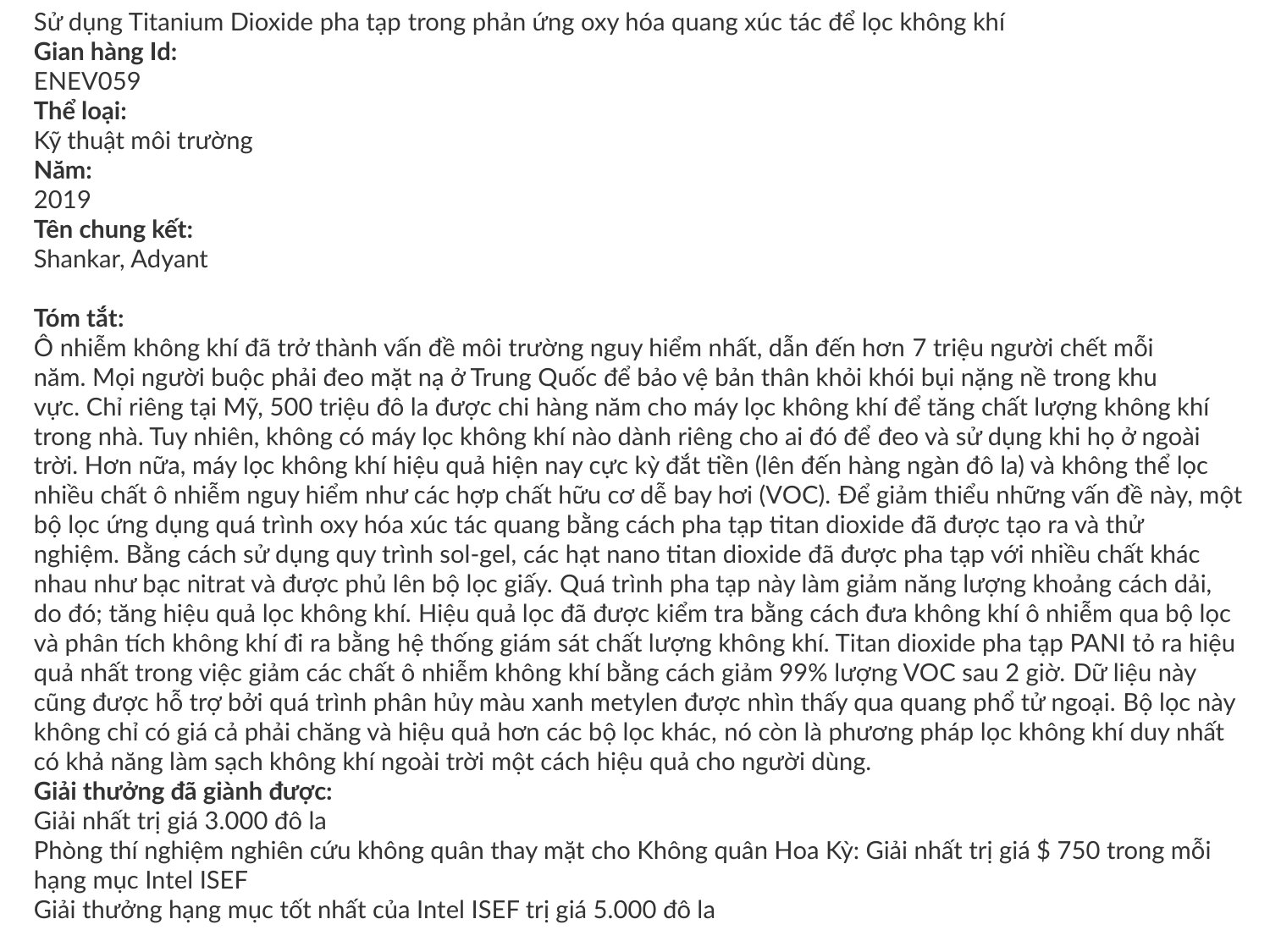

Sử dụng Titanium Dioxide pha tạp trong phản ứng oxy hóa quang xúc tác để lọc không khí
Gian hàng Id: 
ENEV059
Thể loại: 
Kỹ thuật môi trường
Năm: 
2019
Tên chung kết: 
Shankar, Adyant
Tóm tắt:
Ô nhiễm không khí đã trở thành vấn đề môi trường nguy hiểm nhất, dẫn đến hơn 7 triệu người chết mỗi năm. Mọi người buộc phải đeo mặt nạ ở Trung Quốc để bảo vệ bản thân khỏi khói bụi nặng nề trong khu vực. Chỉ riêng tại Mỹ, 500 triệu đô la được chi hàng năm cho máy lọc không khí để tăng chất lượng không khí trong nhà. Tuy nhiên, không có máy lọc không khí nào dành riêng cho ai đó để đeo và sử dụng khi họ ở ngoài trời. Hơn nữa, máy lọc không khí hiệu quả hiện nay cực kỳ đắt tiền (lên đến hàng ngàn đô la) và không thể lọc nhiều chất ô nhiễm nguy hiểm như các hợp chất hữu cơ dễ bay hơi (VOC). Để giảm thiểu những vấn đề này, một bộ lọc ứng dụng quá trình oxy hóa xúc tác quang bằng cách pha tạp titan dioxide đã được tạo ra và thử nghiệm. Bằng cách sử dụng quy trình sol-gel, các hạt nano titan dioxide đã được pha tạp với nhiều chất khác nhau như bạc nitrat và được phủ lên bộ lọc giấy. Quá trình pha tạp này làm giảm năng lượng khoảng cách dải, do đó; tăng hiệu quả lọc không khí. Hiệu quả lọc đã được kiểm tra bằng cách đưa không khí ô nhiễm qua bộ lọc và phân tích không khí đi ra bằng hệ thống giám sát chất lượng không khí. Titan dioxide pha tạp PANI tỏ ra hiệu quả nhất trong việc giảm các chất ô nhiễm không khí bằng cách giảm 99% lượng VOC sau 2 giờ. Dữ liệu này cũng được hỗ trợ bởi quá trình phân hủy màu xanh metylen được nhìn thấy qua quang phổ tử ngoại. Bộ lọc này không chỉ có giá cả phải chăng và hiệu quả hơn các bộ lọc khác, nó còn là phương pháp lọc không khí duy nhất có khả năng làm sạch không khí ngoài trời một cách hiệu quả cho người dùng.
Giải thưởng đã giành được: 
Giải nhất trị giá 3.000 đô la 
Phòng thí nghiệm nghiên cứu không quân thay mặt cho Không quân Hoa Kỳ: Giải nhất trị giá $ 750 trong mỗi hạng mục Intel ISEF 
Giải thưởng hạng mục tốt nhất của Intel ISEF trị giá 5.000 đô la